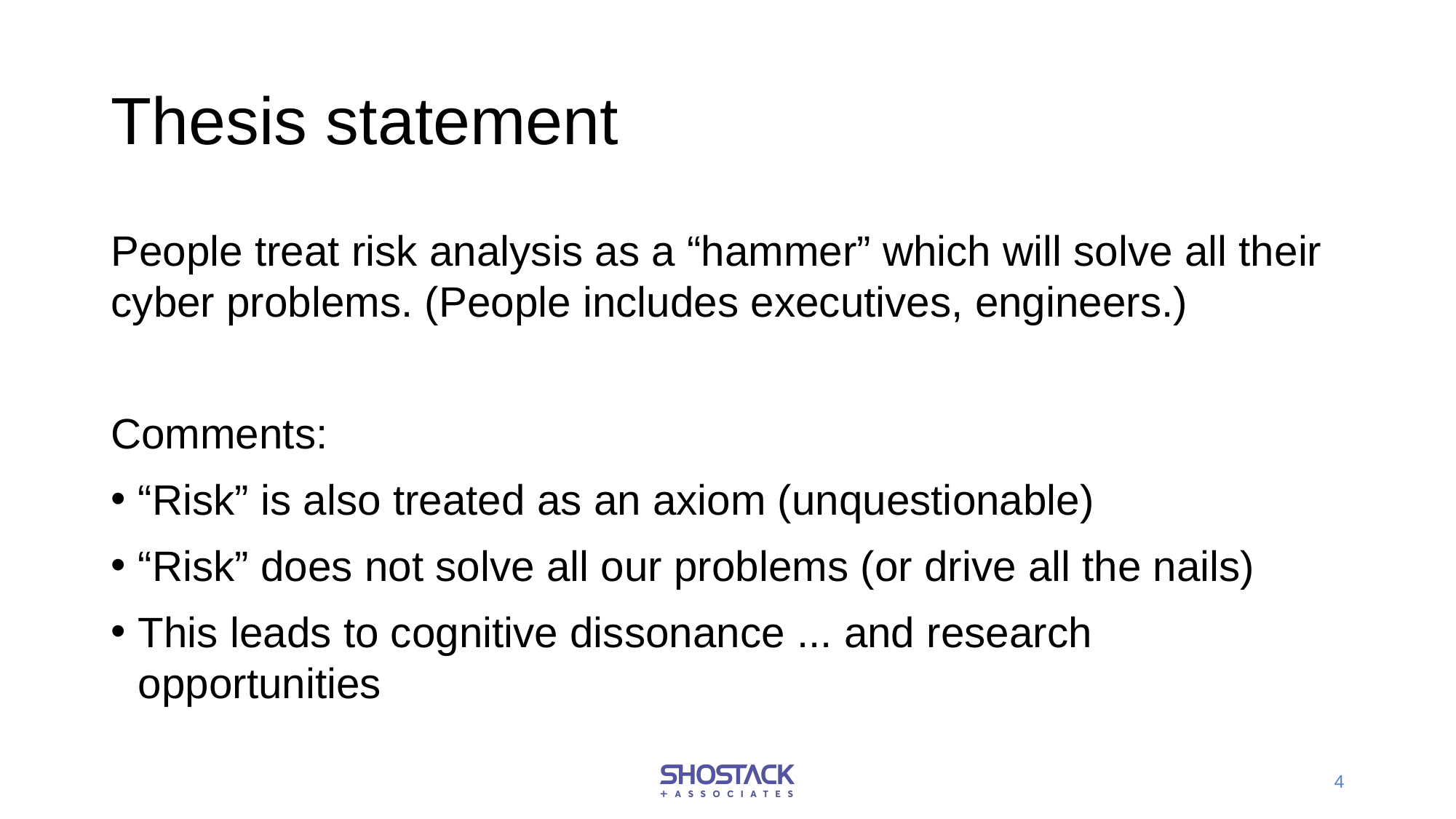

# Thesis statement
People treat risk analysis as a “hammer” which will solve all their cyber problems. (People includes executives, engineers.)

Comments:
“Risk” is also treated as an axiom (unquestionable)
“Risk” does not solve all our problems (or drive all the nails)
This leads to cognitive dissonance ... and research opportunities

4